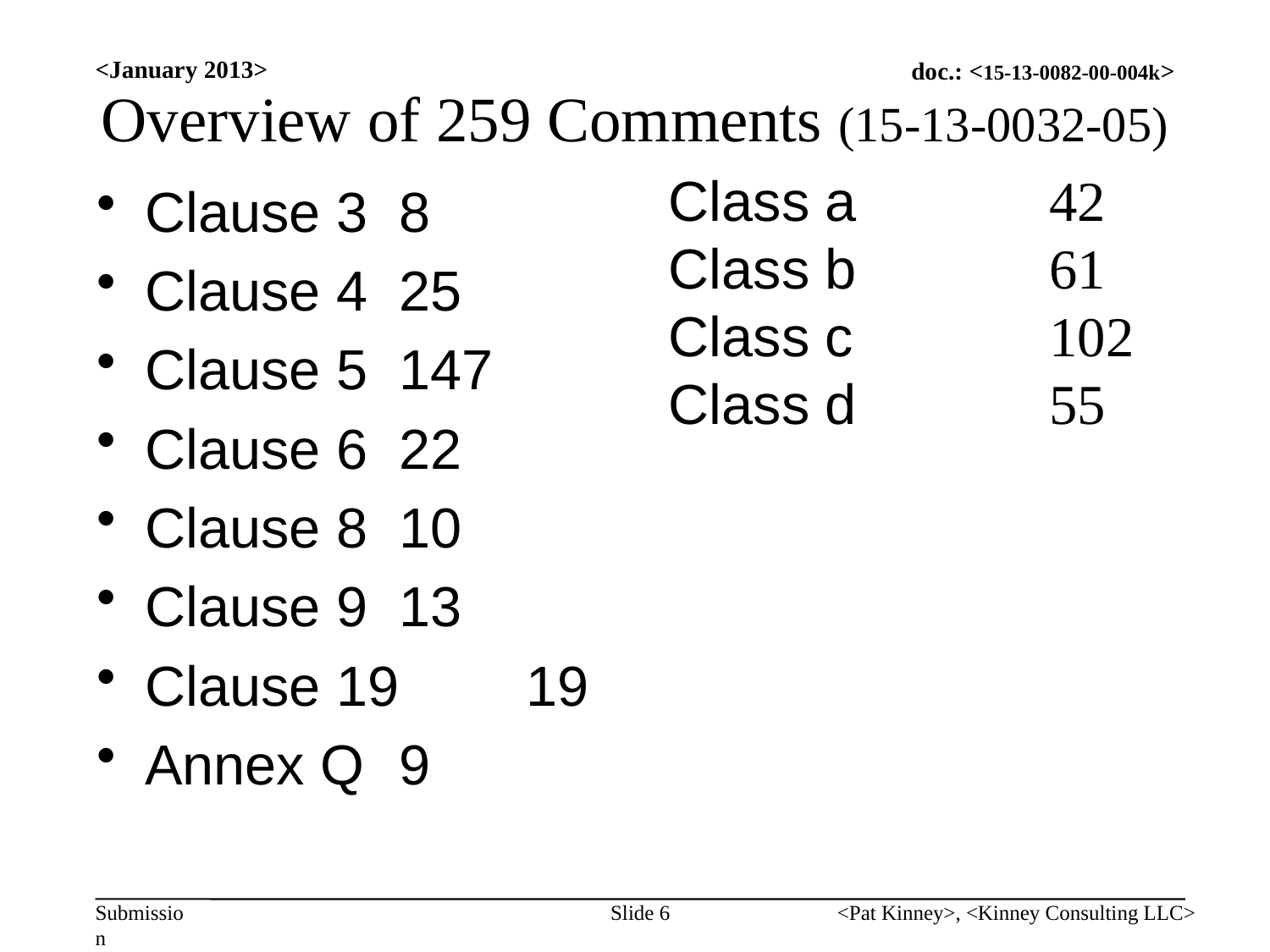

# Overview of 259 Comments (15-13-0032-05)
<January 2013>
Class a		42
Class b		61
Class c		102
Class d		55
Clause 3	8
Clause 4	25
Clause 5	147
Clause 6	22
Clause 8	10
Clause 9	13
Clause 19	19
Annex Q	9
Slide 6
<Pat Kinney>, <Kinney Consulting LLC>